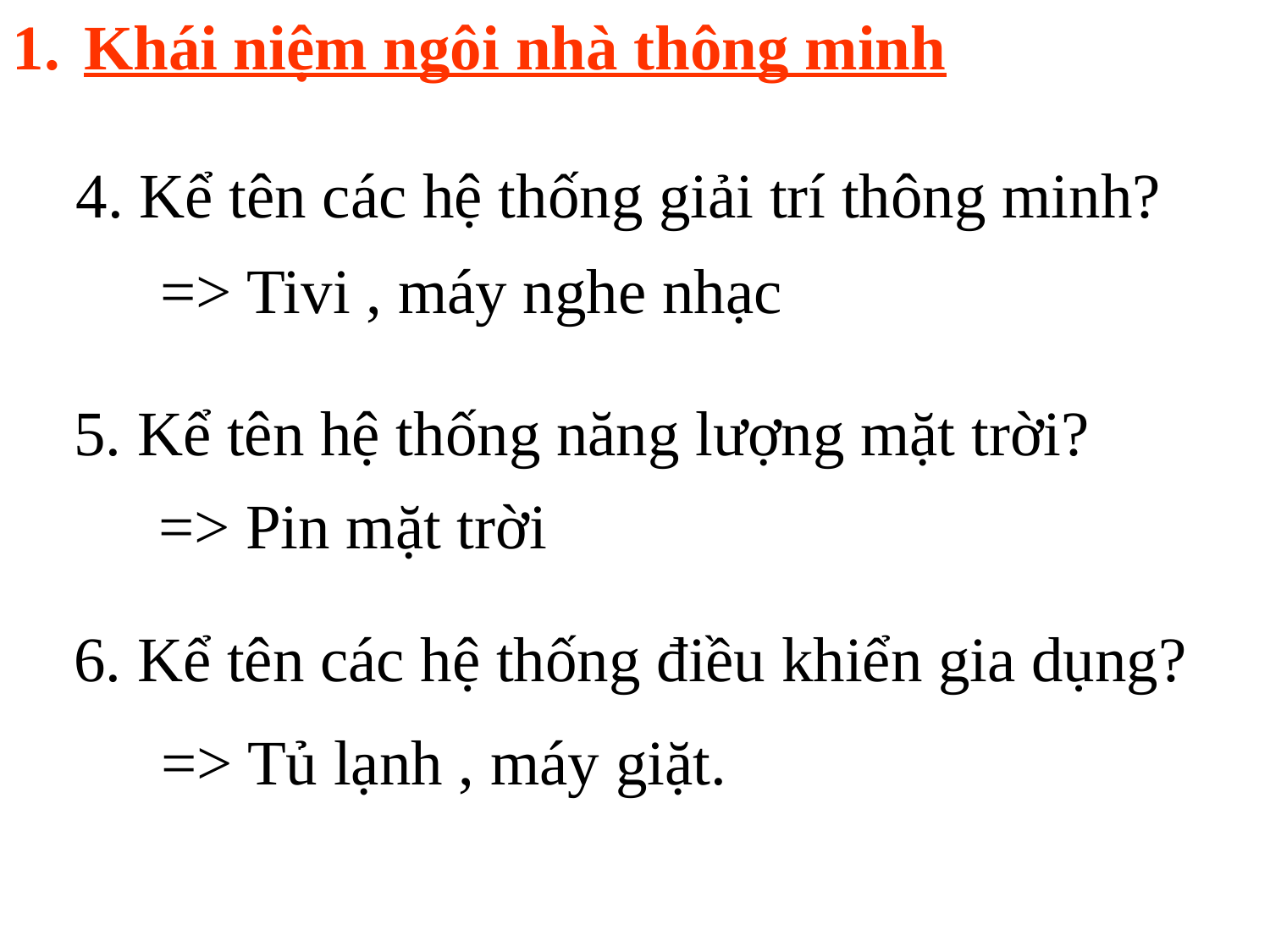

Khái niệm ngôi nhà thông minh

4. Kể tên các hệ thống giải trí thông minh?
=> Tivi , máy nghe nhạc
5. Kể tên hệ thống năng lượng mặt trời?
=> Pin mặt trời
6. Kể tên các hệ thống điều khiển gia dụng?
=> Tủ lạnh , máy giặt.